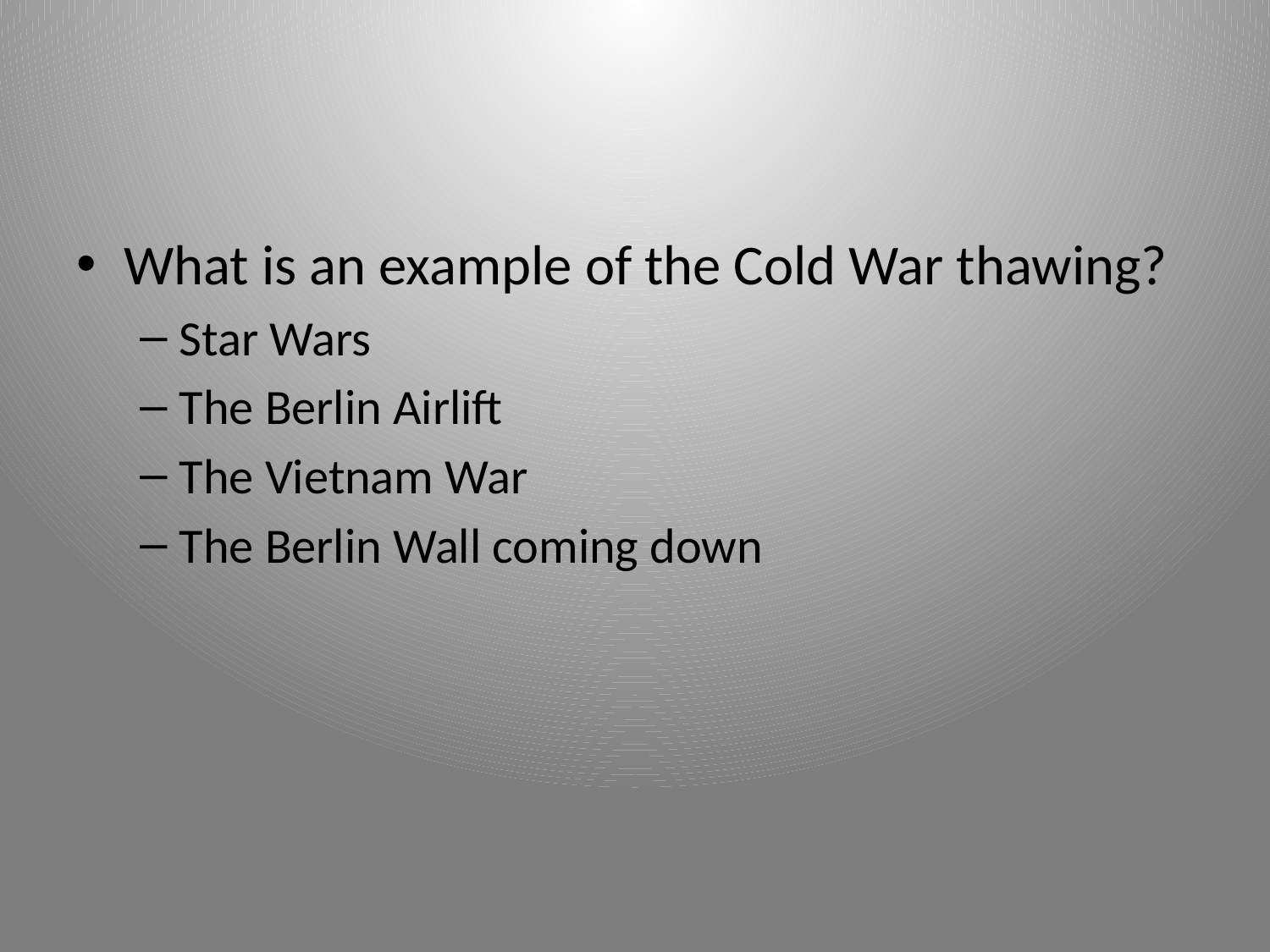

What is an example of the Cold War thawing?
Star Wars
The Berlin Airlift
The Vietnam War
The Berlin Wall coming down